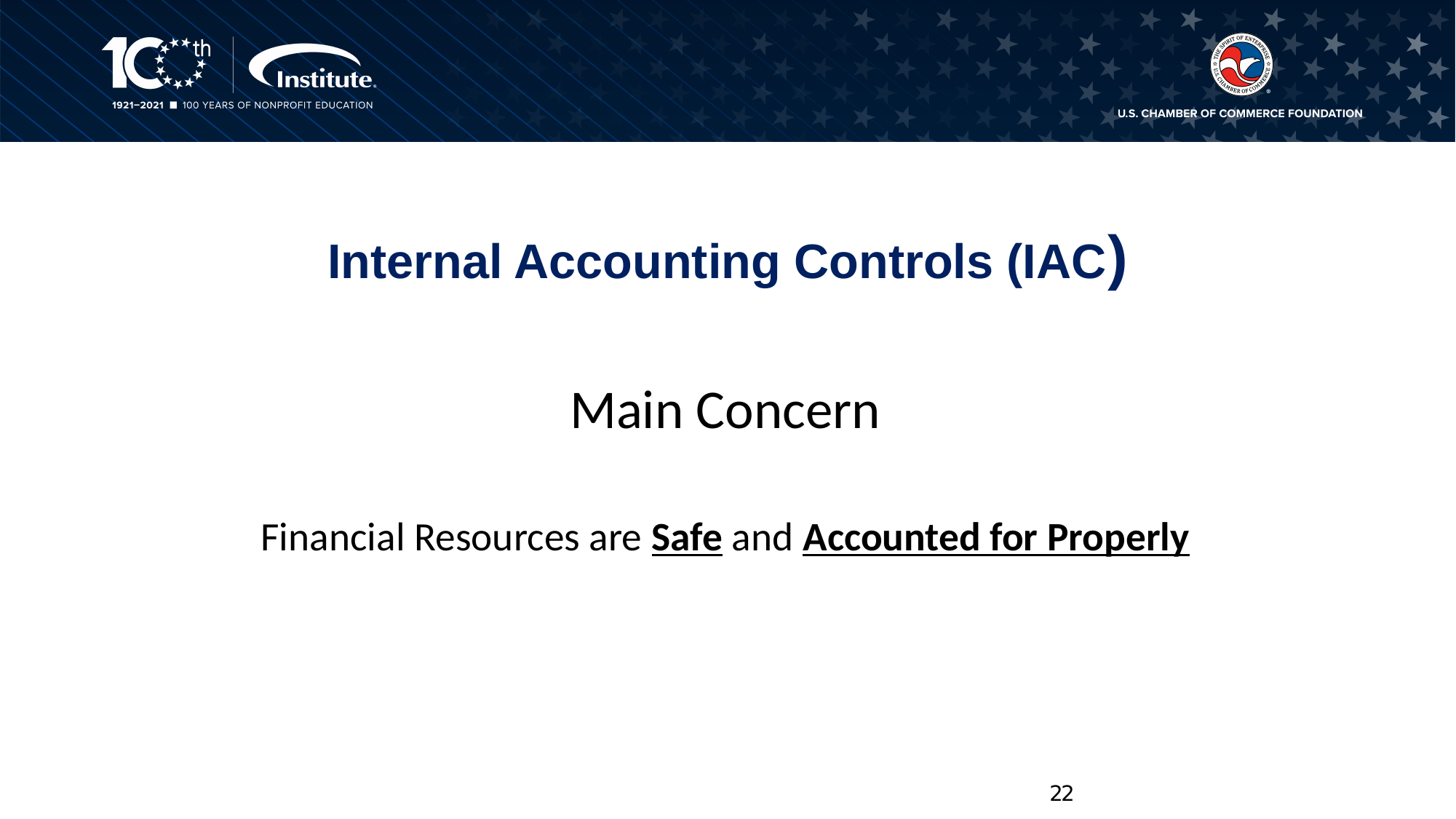

# Internal Accounting Controls (IAC)

Main Concern

Financial Resources are Safe and Accounted for Properly
22